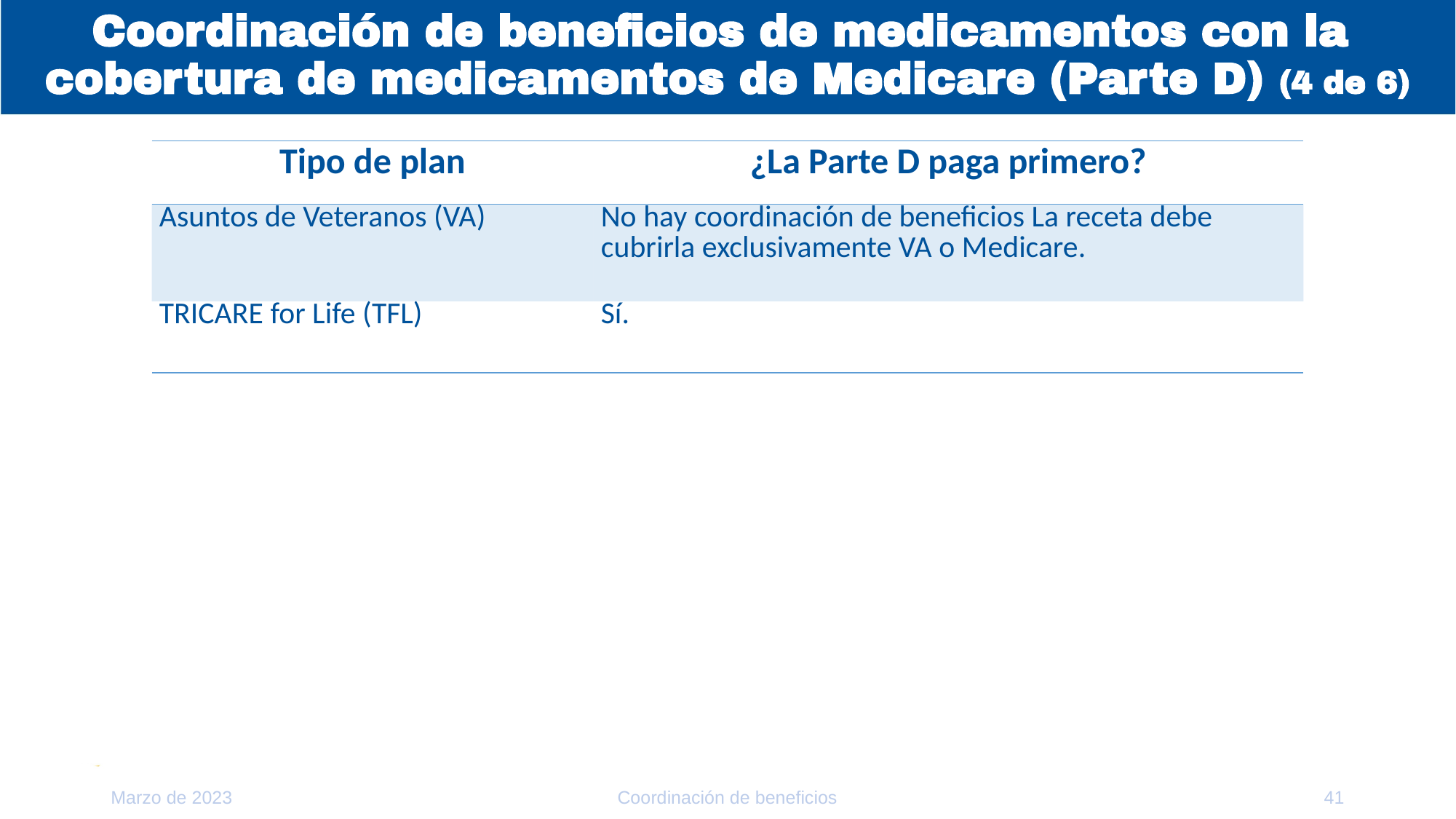

# Coordinación de beneficios de medicamentos con la cobertura de medicamentos de Medicare (Parte D) (4 de 6)
| Tipo de plan | ¿La Parte D paga primero? |
| --- | --- |
| Asuntos de Veteranos (VA) | No hay coordinación de beneficios La receta debe cubrirla exclusivamente VA o Medicare. |
| TRICARE for Life (TFL) | Sí. |
Marzo de 2023
Coordinación de beneficios
41